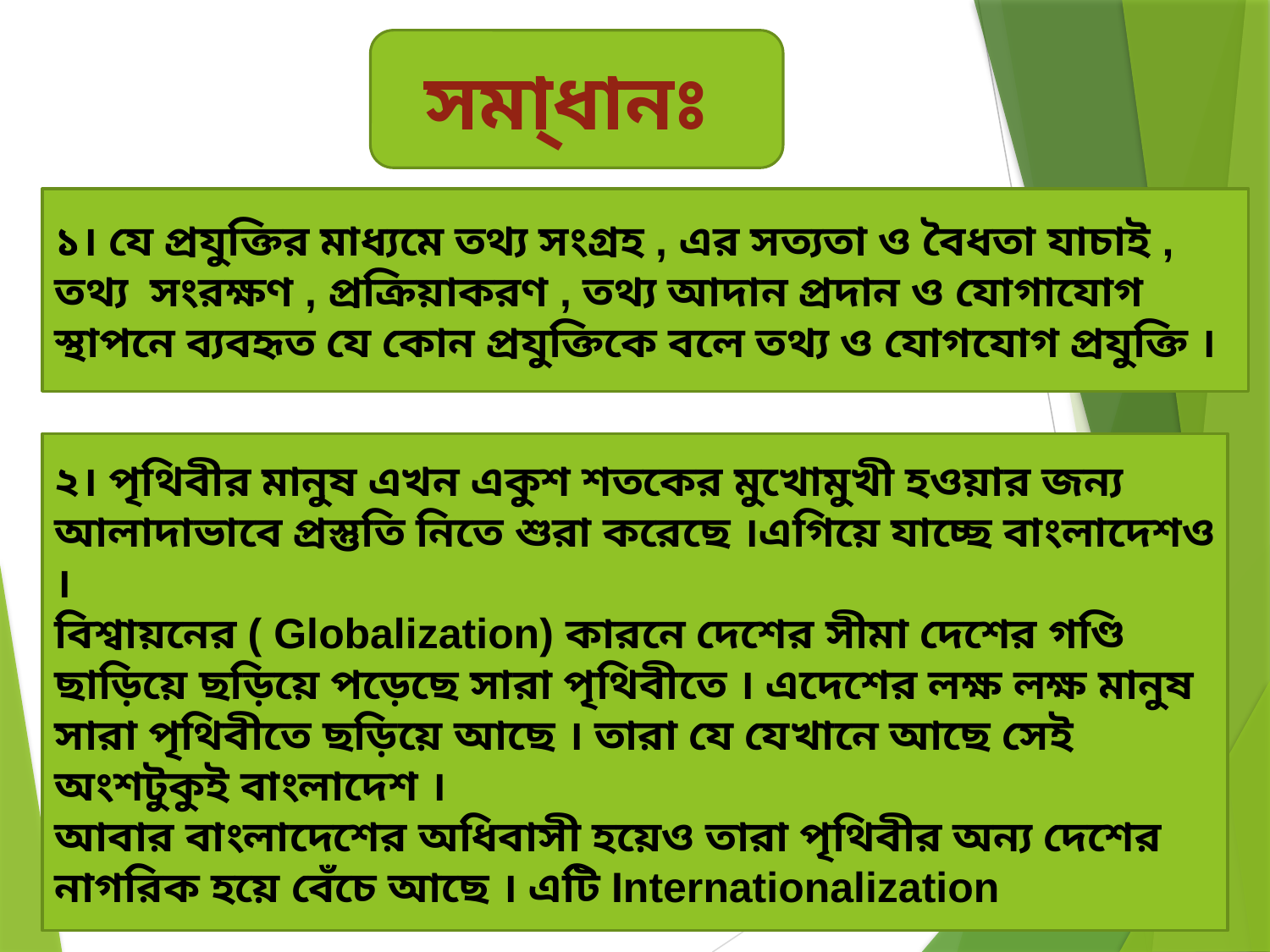

সমা্ধানঃ
১। যে প্রযুক্তির মাধ্যমে তথ্য সংগ্রহ , এর সত্যতা ও বৈধতা যাচাই , তথ্য  সংরক্ষণ , প্রক্রিয়াকরণ , তথ্য আদান প্রদান ও যোগাযোগ স্থাপনে ব্যবহৃত যে কোন প্রযুক্তিকে বলে তথ্য ও যোগযোগ প্রযুক্তি ।
২। পৃথিবীর মানুষ এখন একুশ শতকের মুখোমুখী হওয়ার জন্য আলাদাভাবে প্রস্তুতি নিতে শুরা করেছে ।এগিয়ে যাচ্ছে বাংলাদেশও ।
বিশ্বায়নের ( Globalization) কারনে দেশের সীমা দেশের গণ্ডি ছাড়িয়ে ছড়িয়ে পড়েছে সারা পৃথিবীতে । এদেশের লক্ষ লক্ষ মানুষ সারা পৃথিবীতে ছড়িয়ে আছে । তারা যে যেখানে আছে সেই অংশটুকুই বাংলাদেশ ।
আবার বাংলাদেশের অধিবাসী হয়েও তারা পৃথিবীর অন্য দেশের নাগরিক হয়ে বেঁচে আছে । এটি Internationalization